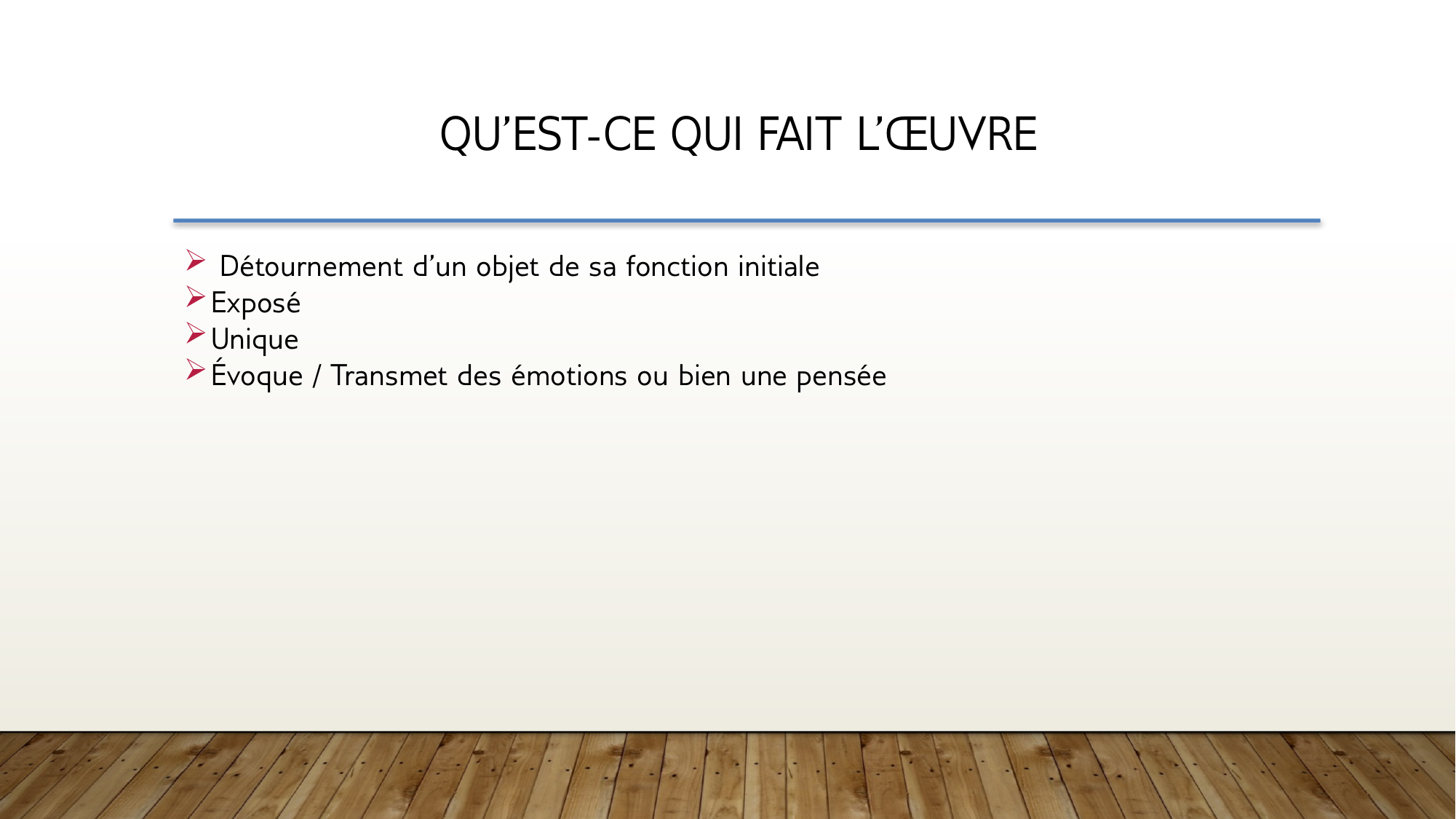

Qu’est-ce qui FAIT l’œuvre
 Détournement d’un objet de sa fonction initiale
Exposé
Unique
Évoque / Transmet des émotions ou bien une pensée